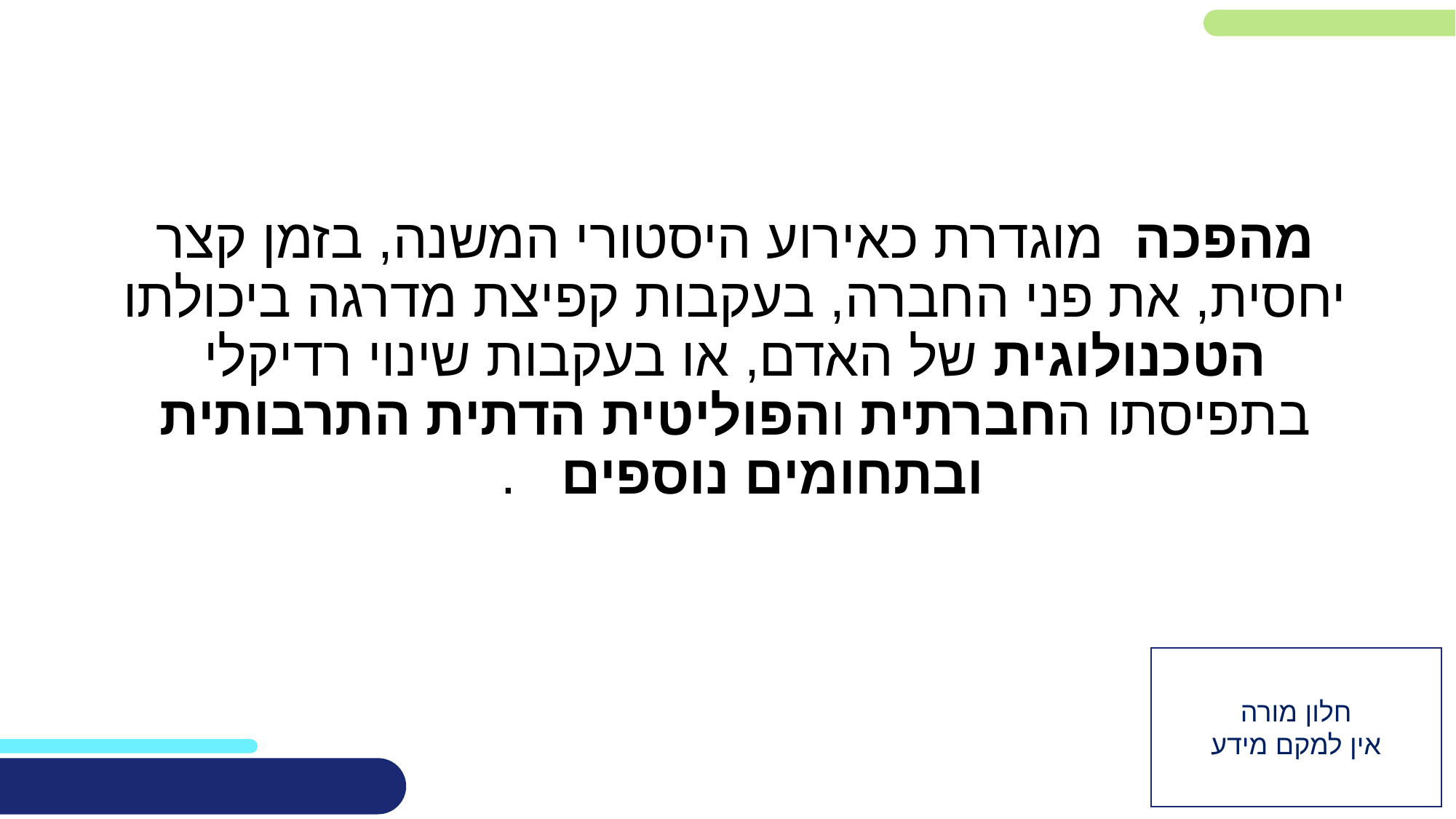

# מהפכה  מוגדרת כאירוע היסטורי המשנה, בזמן קצר יחסית, את פני החברה, בעקבות קפיצת מדרגה ביכולתו הטכנולוגית של האדם, או בעקבות שינוי רדיקלי בתפיסתו החברתית והפוליטית הדתית התרבותית ובתחומים נוספים   .